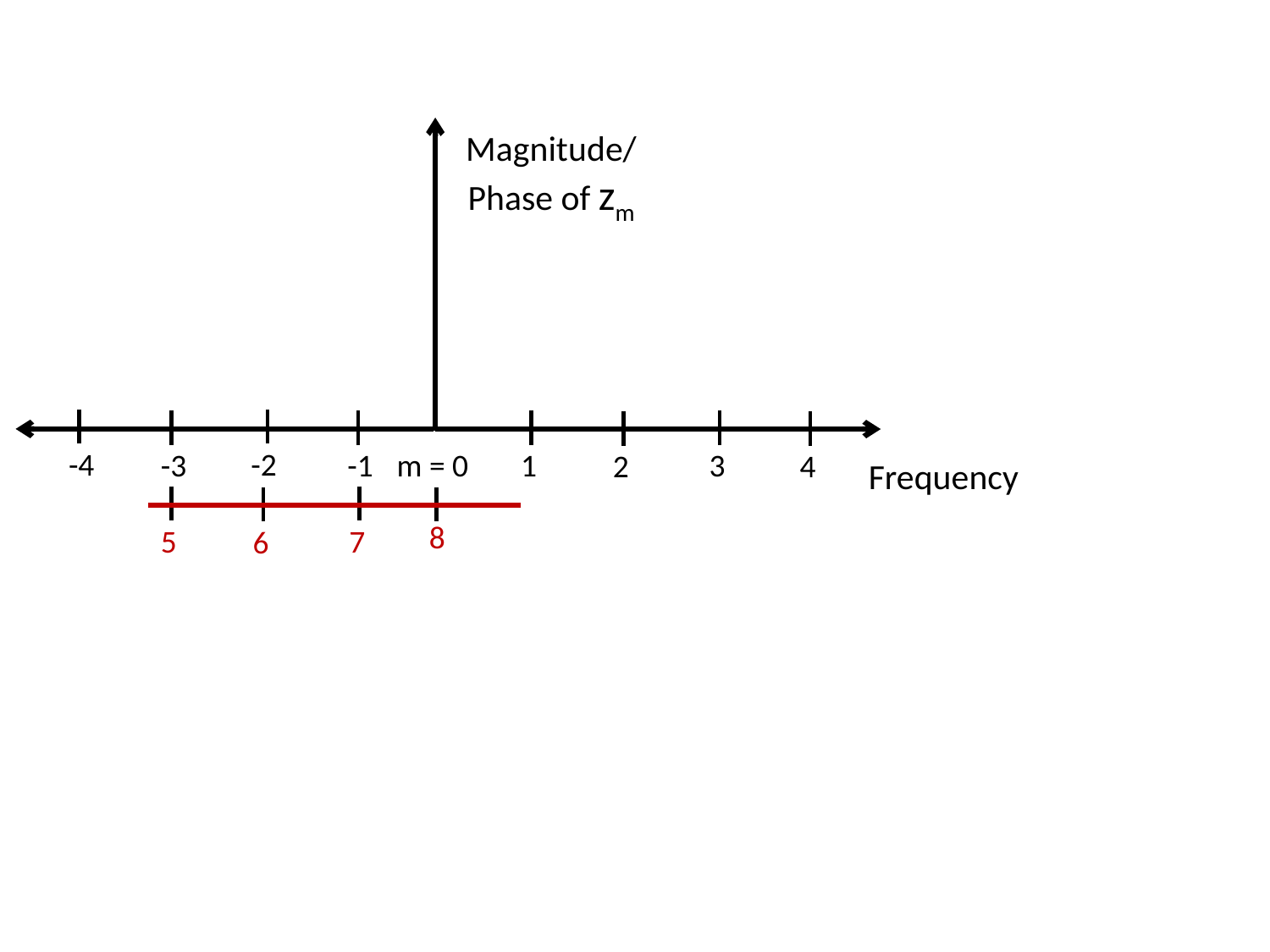

Magnitude/Phase of zm
-4
-2
-3
-1
1
3
2
4
   m = 0
Frequency
5
7
6
8